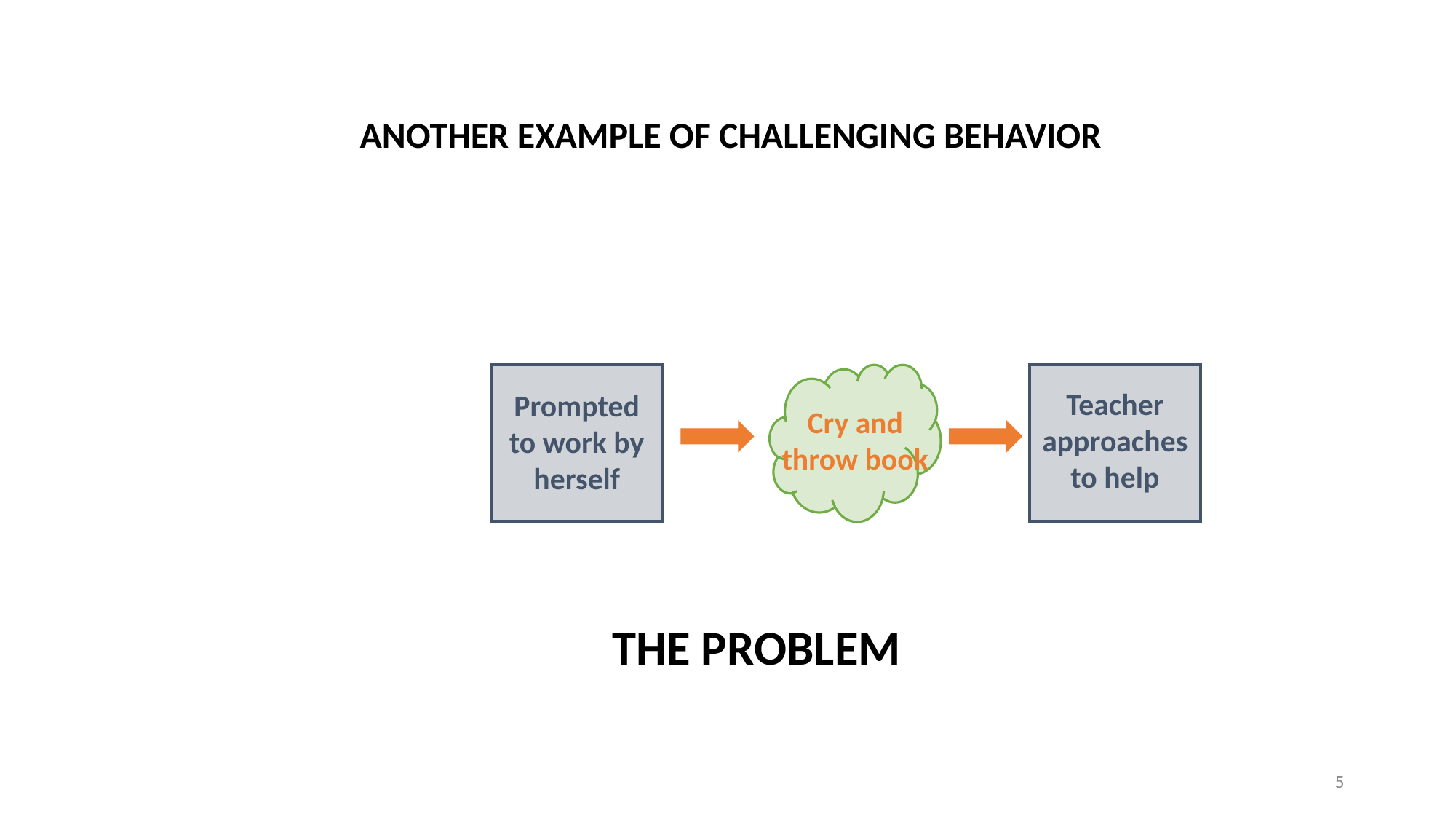

ANOTHER EXAMPLE OF CHALLENGING BEHAVIOR

Teacher approaches to help
Prompted to work by herself
Cry and throw book

THE PROBLEM
5